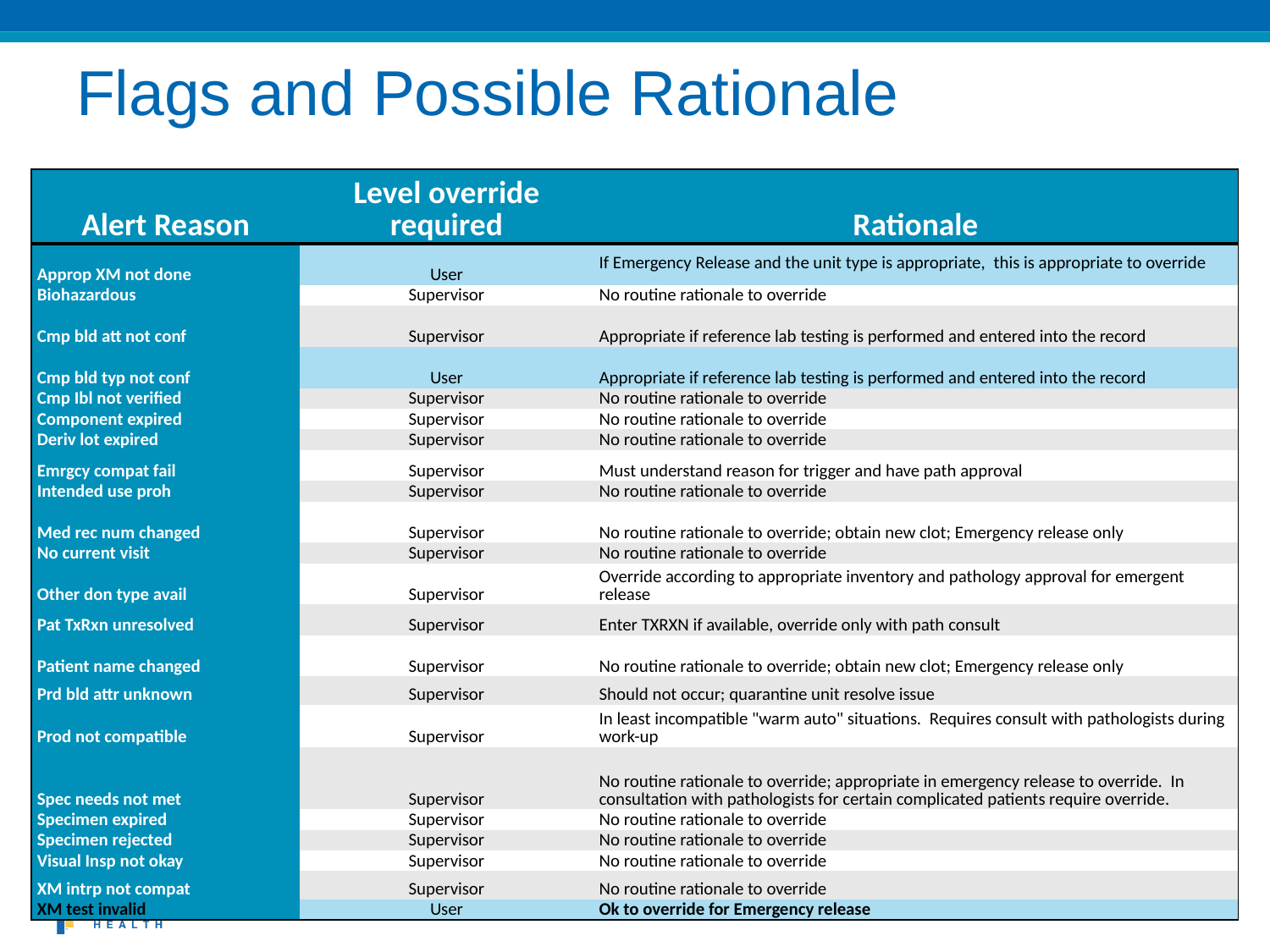

# Flags and Possible Rationale
| Alert Reason | Level override required | Rationale |
| --- | --- | --- |
| Approp XM not done | User | If Emergency Release and the unit type is appropriate,  this is appropriate to override |
| Biohazardous | Supervisor | No routine rationale to override |
| Cmp bld att not conf | Supervisor | Appropriate if reference lab testing is performed and entered into the record |
| Cmp bld typ not conf | User | Appropriate if reference lab testing is performed and entered into the record |
| Cmp Ibl not verified | Supervisor | No routine rationale to override |
| Component expired | Supervisor | No routine rationale to override |
| Deriv lot expired | Supervisor | No routine rationale to override |
| Emrgcy compat fail | Supervisor | Must understand reason for trigger and have path approval |
| Intended use proh | Supervisor | No routine rationale to override |
| Med rec num changed | Supervisor | No routine rationale to override; obtain new clot; Emergency release only |
| No current visit | Supervisor | No routine rationale to override |
| Other don type avail | Supervisor | Override according to appropriate inventory and pathology approval for emergent release |
| Pat TxRxn unresolved | Supervisor | Enter TXRXN if available, override only with path consult |
| Patient name changed | Supervisor | No routine rationale to override; obtain new clot; Emergency release only |
| Prd bld attr unknown | Supervisor | Should not occur; quarantine unit resolve issue |
| Prod not compatible | Supervisor | In least incompatible "warm auto" situations.  Requires consult with pathologists during work-up |
| Spec needs not met | Supervisor | No routine rationale to override; appropriate in emergency release to override.  In consultation with pathologists for certain complicated patients require override. |
| Specimen expired | Supervisor | No routine rationale to override |
| Specimen rejected | Supervisor | No routine rationale to override |
| Visual Insp not okay | Supervisor | No routine rationale to override |
| XM intrp not compat | Supervisor | No routine rationale to override |
| XM test invalid | User | Ok to override for Emergency release |
11